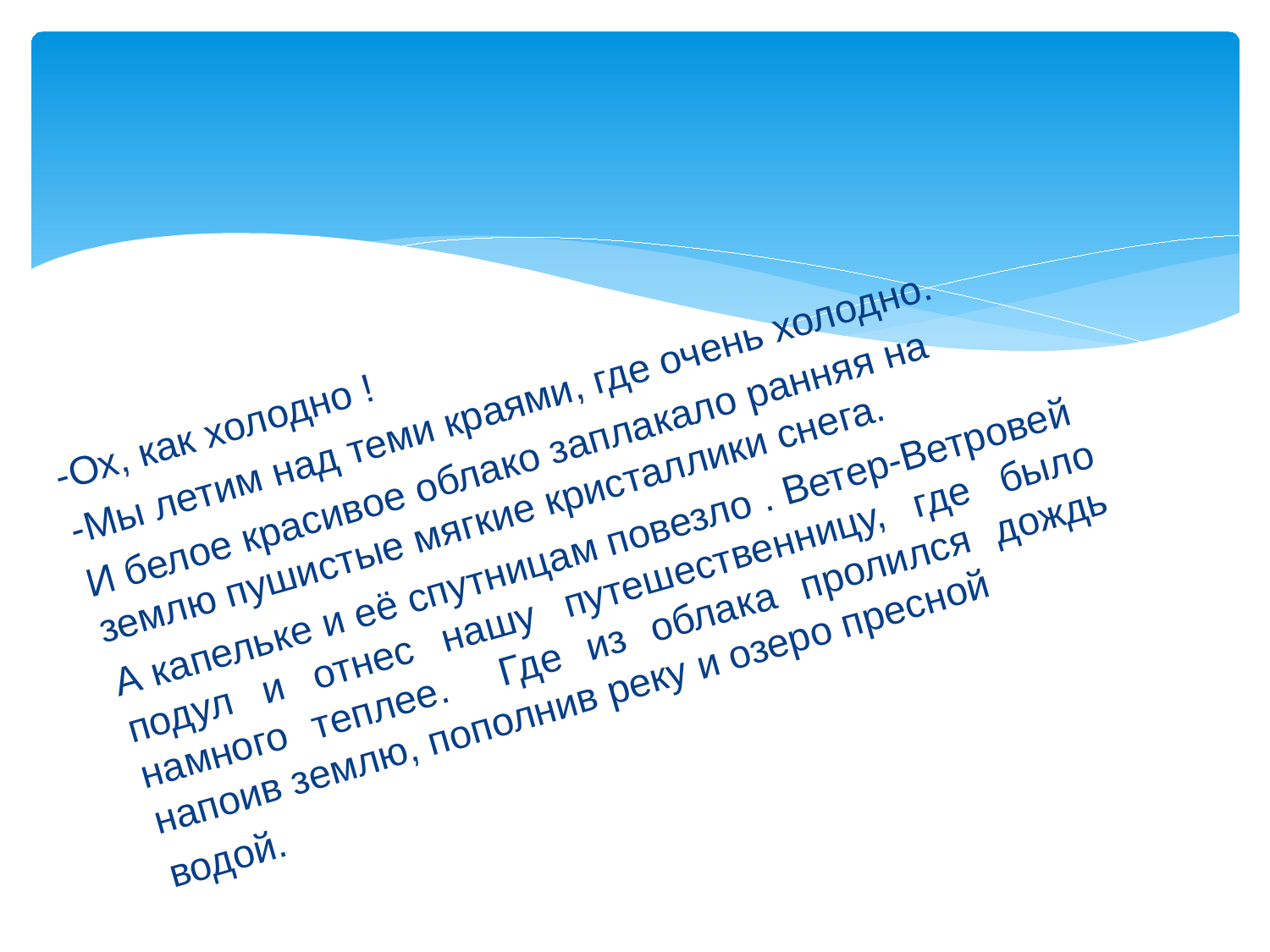

#
-Ох, как холодно !
-Мы летим над теми краями, где очень холодно.
И белое красивое облако заплакало ранняя на землю пушистые мягкие кристаллики снега.
А капельке и её спутницам повезло . Ветер-Ветровей  подул и отнес нашу путешественницу, где было намного теплее.  Где из облака пролился дождь напоив землю, пополнив реку и озеро пресной
водой.